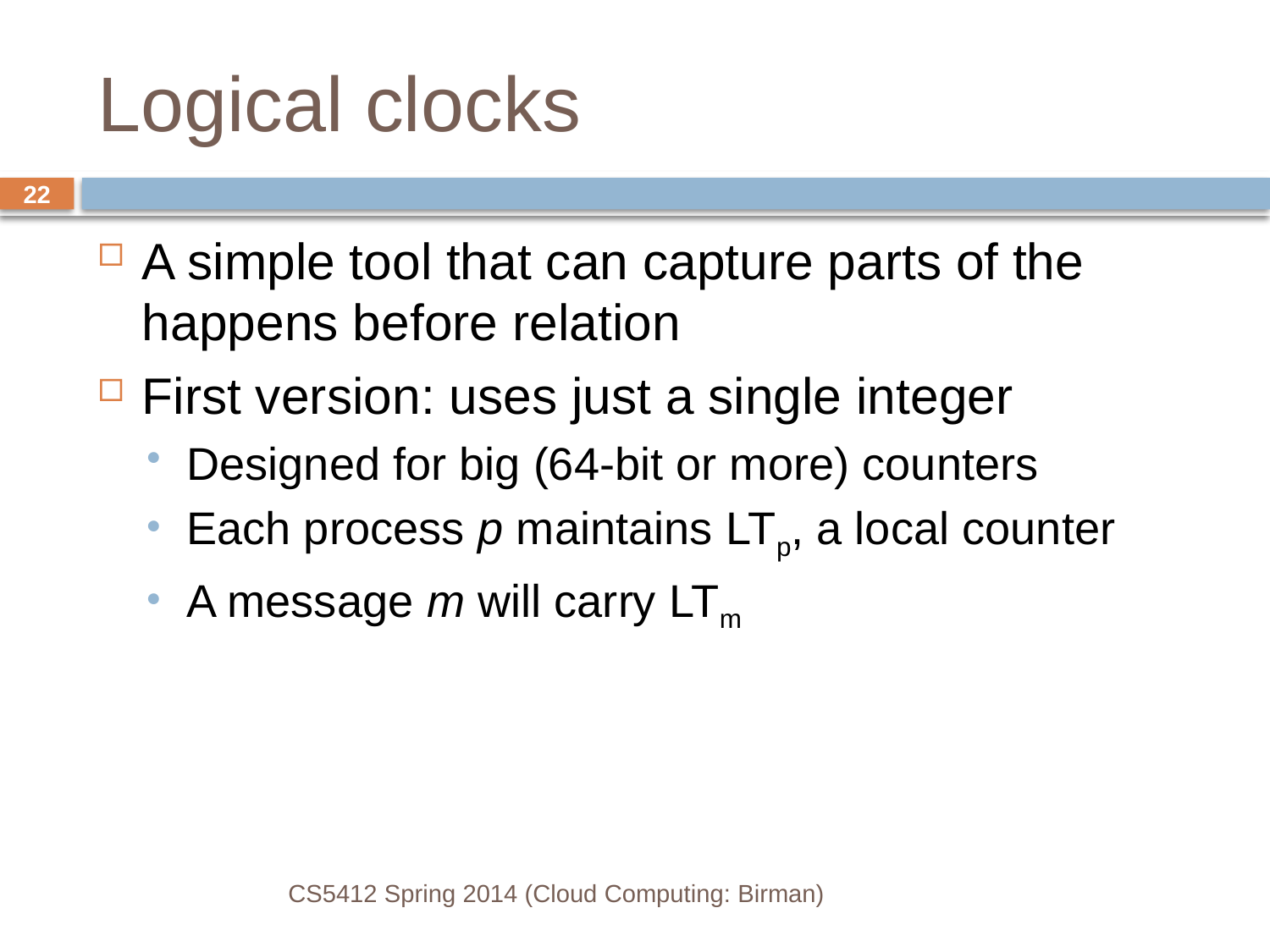

# Logical clocks
22
A simple tool that can capture parts of the happens before relation
First version: uses just a single integer
Designed for big (64-bit or more) counters
Each process p maintains LTp, a local counter
A message m will carry LTm
CS5412 Spring 2014 (Cloud Computing: Birman)